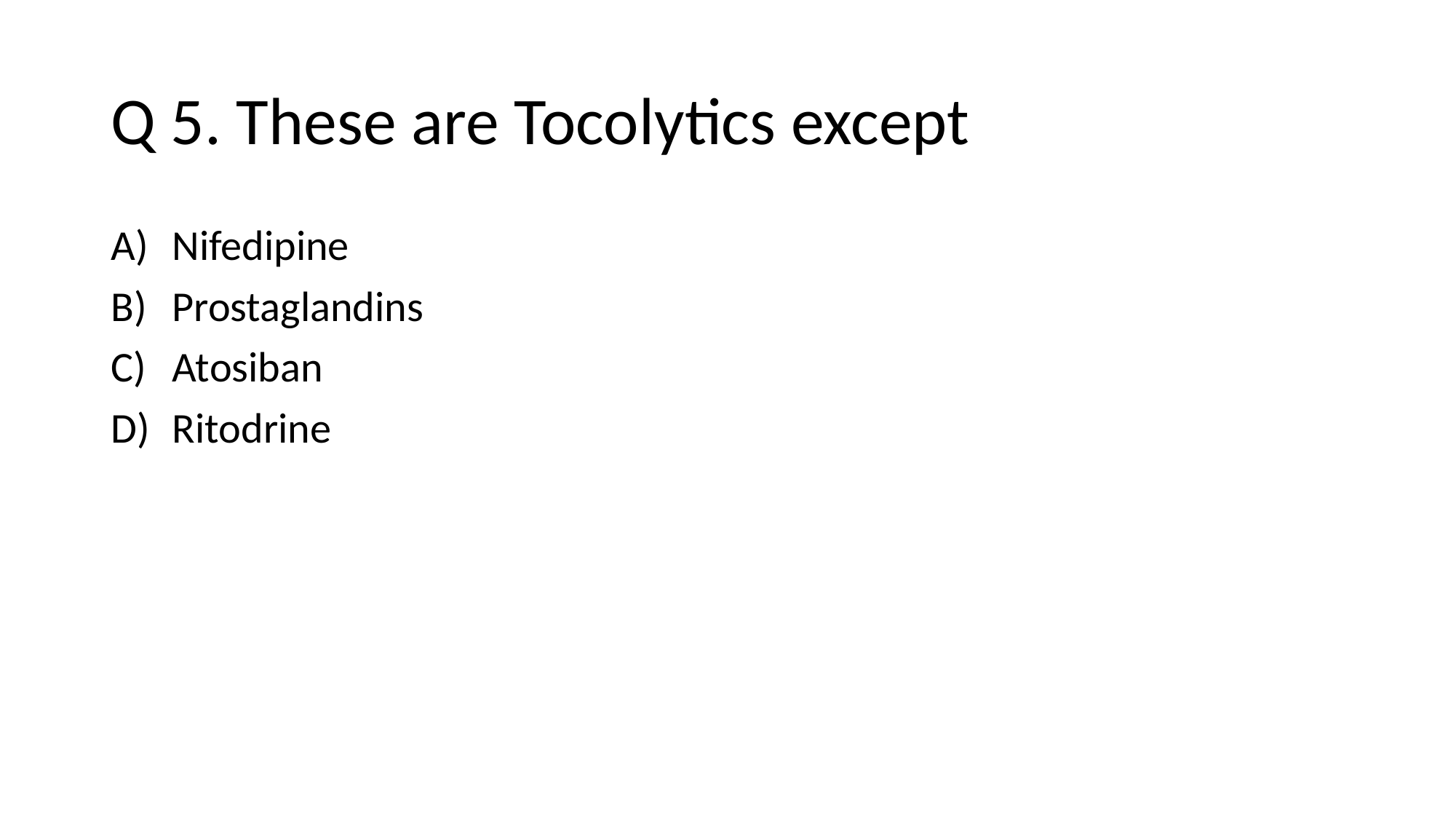

# Q 5. These are Tocolytics except
Nifedipine
Prostaglandins
Atosiban
Ritodrine